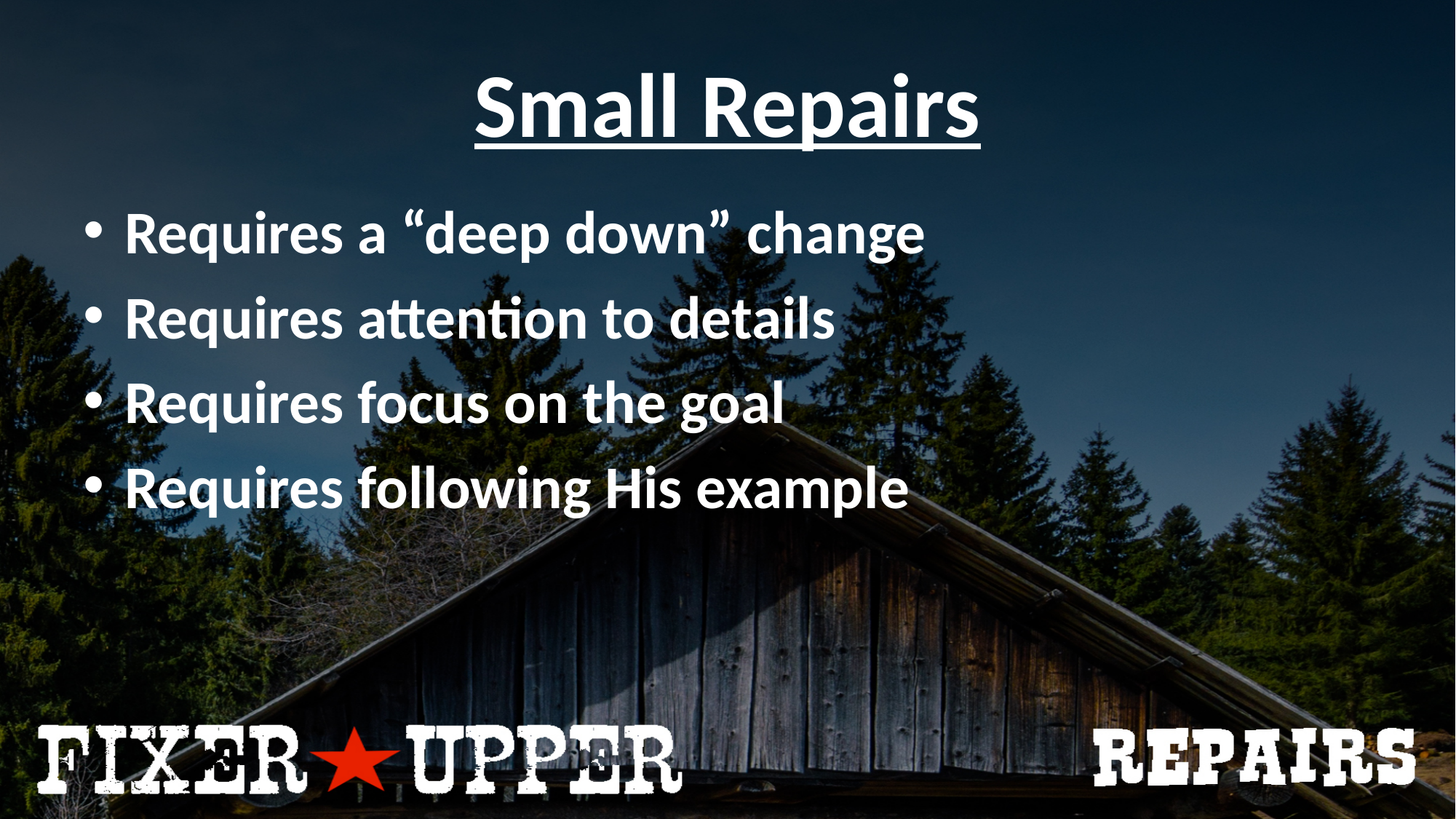

# Small Repairs
Requires a “deep down” change
Requires attention to details
Requires focus on the goal
Requires following His example